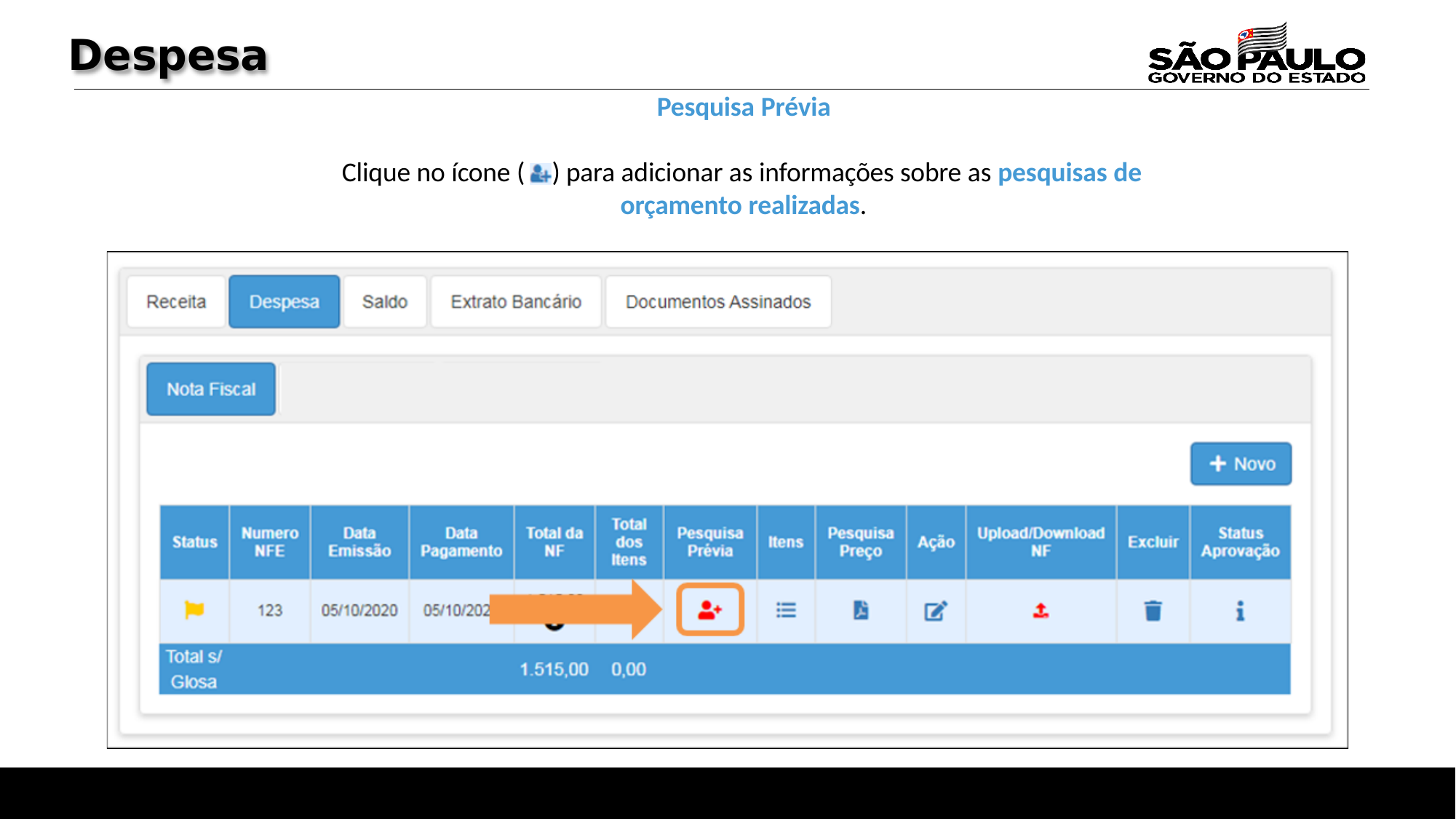

# Despesa
Pesquisa Prévia
Clique no ícone (
) para adicionar as informações sobre as pesquisas de  orçamento realizadas.